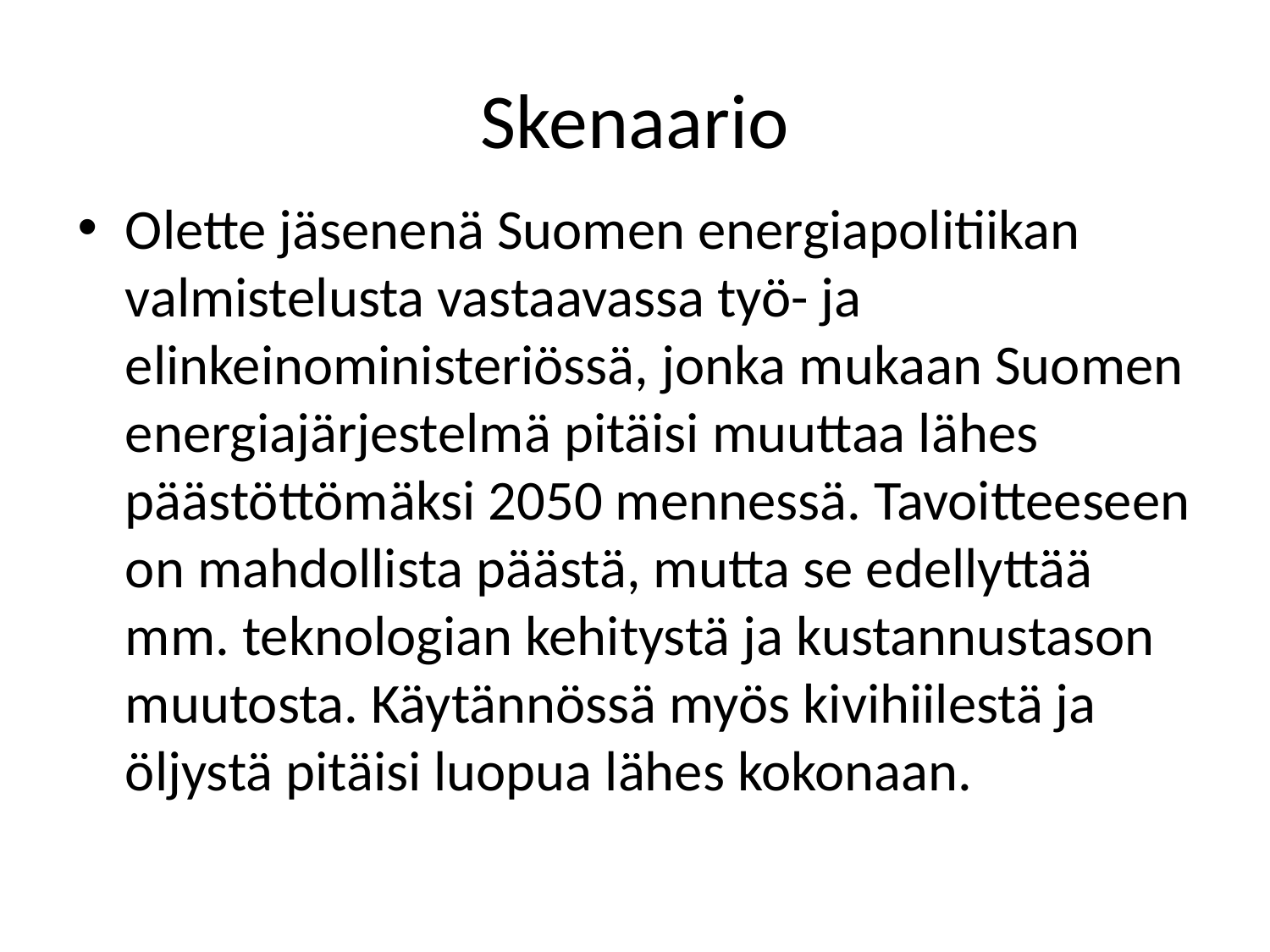

# Skenaario
Olette jäsenenä Suomen energiapolitiikan valmistelusta vastaavassa työ- ja elinkeinoministeriössä, jonka mukaan Suomen energiajärjestelmä pitäisi muuttaa lähes päästöttömäksi 2050 mennessä. Tavoitteeseen on mahdollista päästä, mutta se edellyttää mm. teknologian kehitystä ja kustannustason muutosta. Käytännössä myös kivihiilestä ja öljystä pitäisi luopua lähes kokonaan.